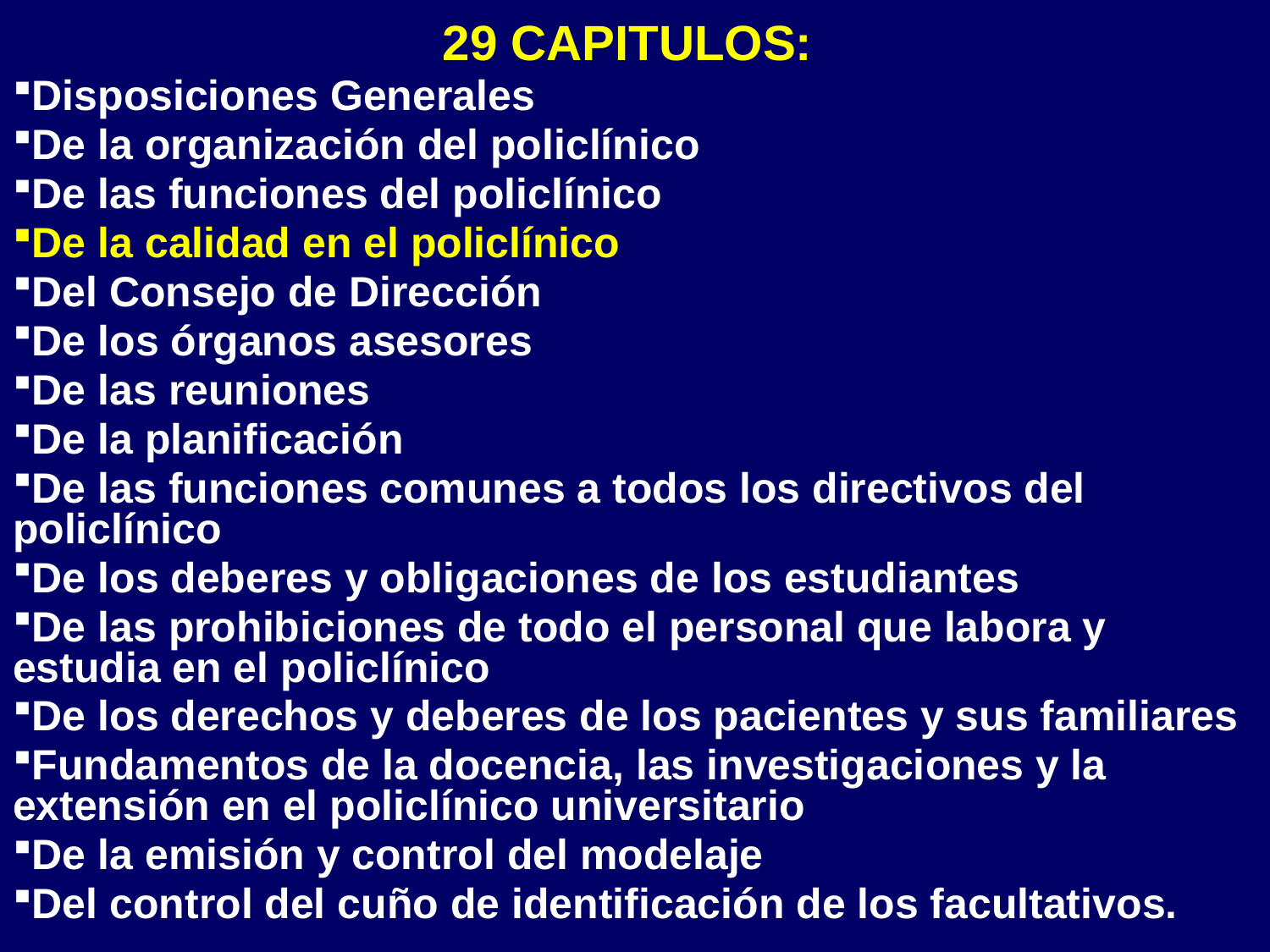

29 CAPITULOS:
Disposiciones Generales
De la organización del policlínico
De las funciones del policlínico
De la calidad en el policlínico
Del Consejo de Dirección
De los órganos asesores
De las reuniones
De la planificación
De las funciones comunes a todos los directivos del policlínico
De los deberes y obligaciones de los estudiantes
De las prohibiciones de todo el personal que labora y estudia en el policlínico
De los derechos y deberes de los pacientes y sus familiares
Fundamentos de la docencia, las investigaciones y la extensión en el policlínico universitario
De la emisión y control del modelaje
Del control del cuño de identificación de los facultativos.